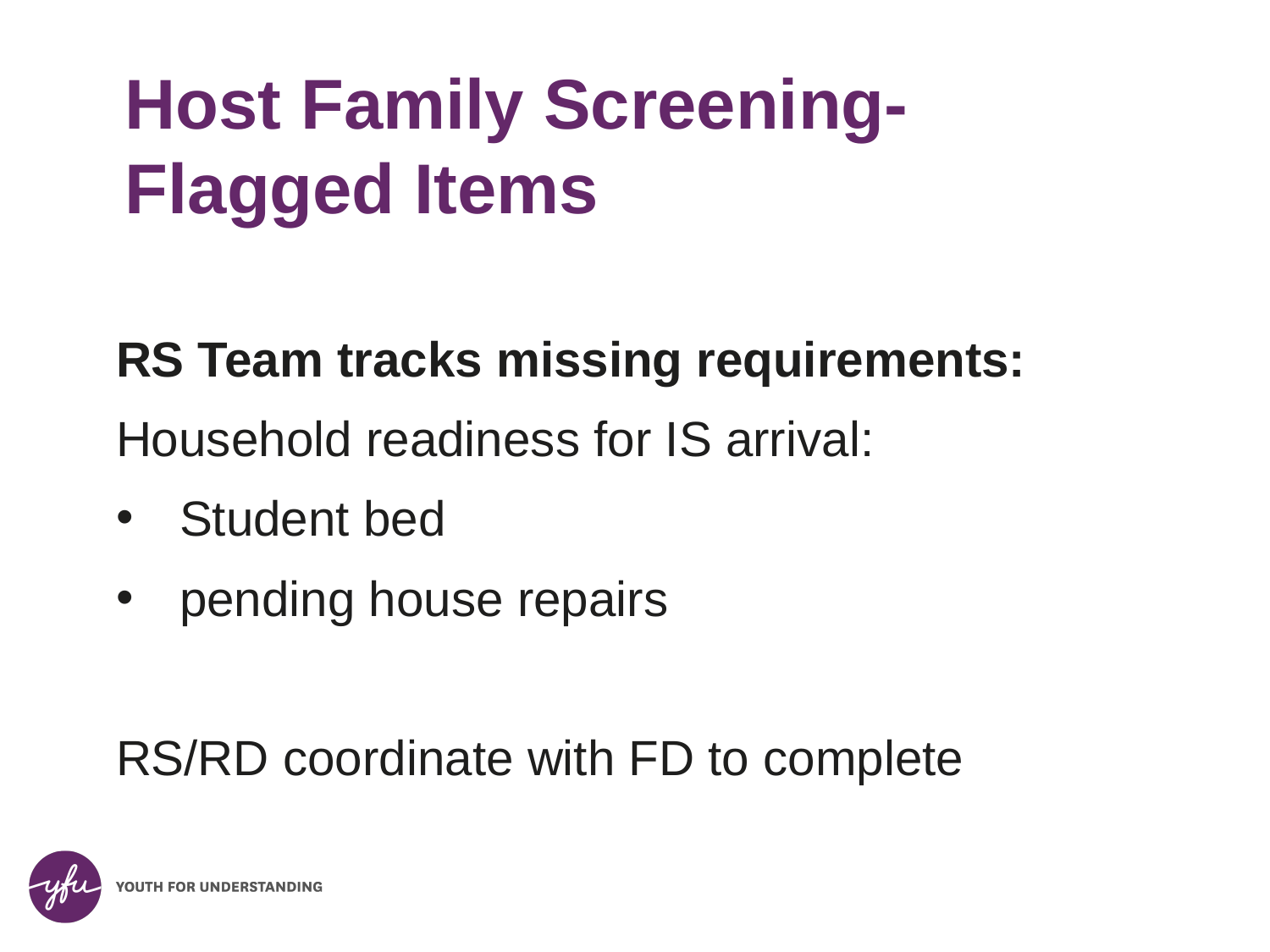

# Host Family Screening- Flagged Items
RS Team tracks missing requirements:
Household readiness for IS arrival:
Student bed
pending house repairs

RS/RD coordinate with FD to complete